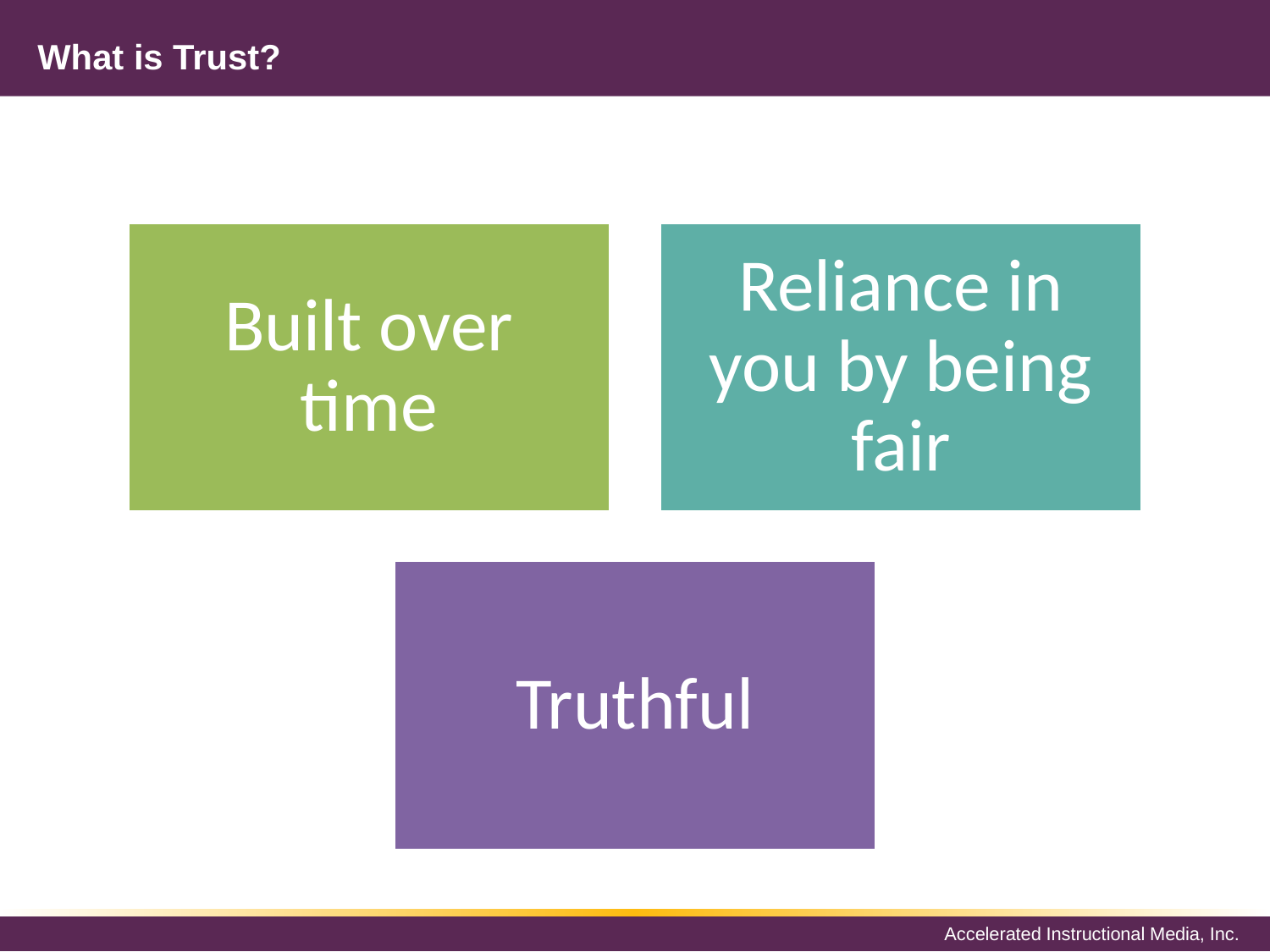

# What is Trust?

Built over time
Reliance in you by being fair
Truthful